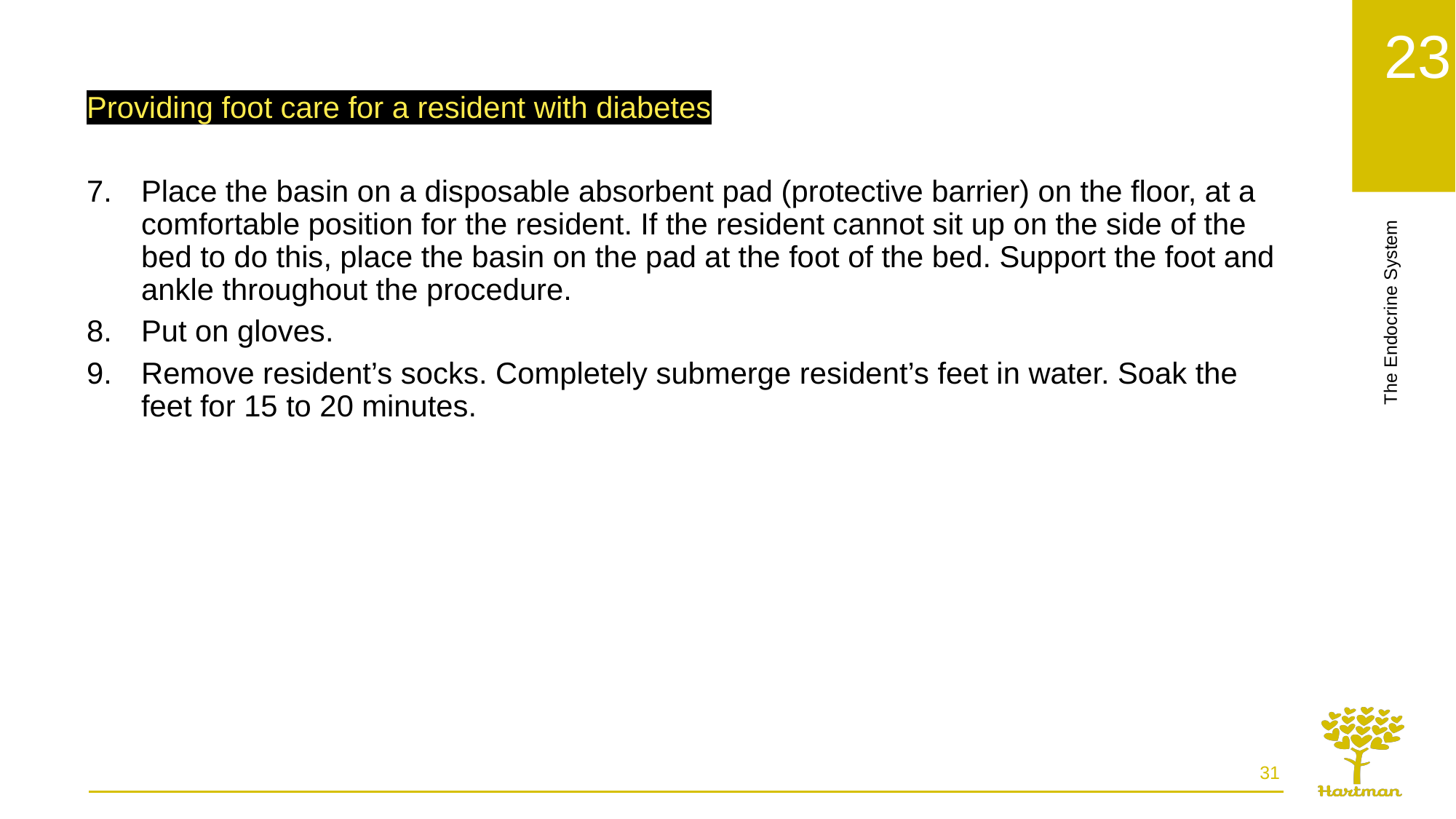

Providing foot care for a resident with diabetes

Place the basin on a disposable absorbent pad (protective barrier) on the floor, at a comfortable position for the resident. If the resident cannot sit up on the side of the bed to do this, place the basin on the pad at the foot of the bed. Support the foot and ankle throughout the procedure.
Put on gloves.
Remove resident’s socks. Completely submerge resident’s feet in water. Soak the feet for 15 to 20 minutes.

31